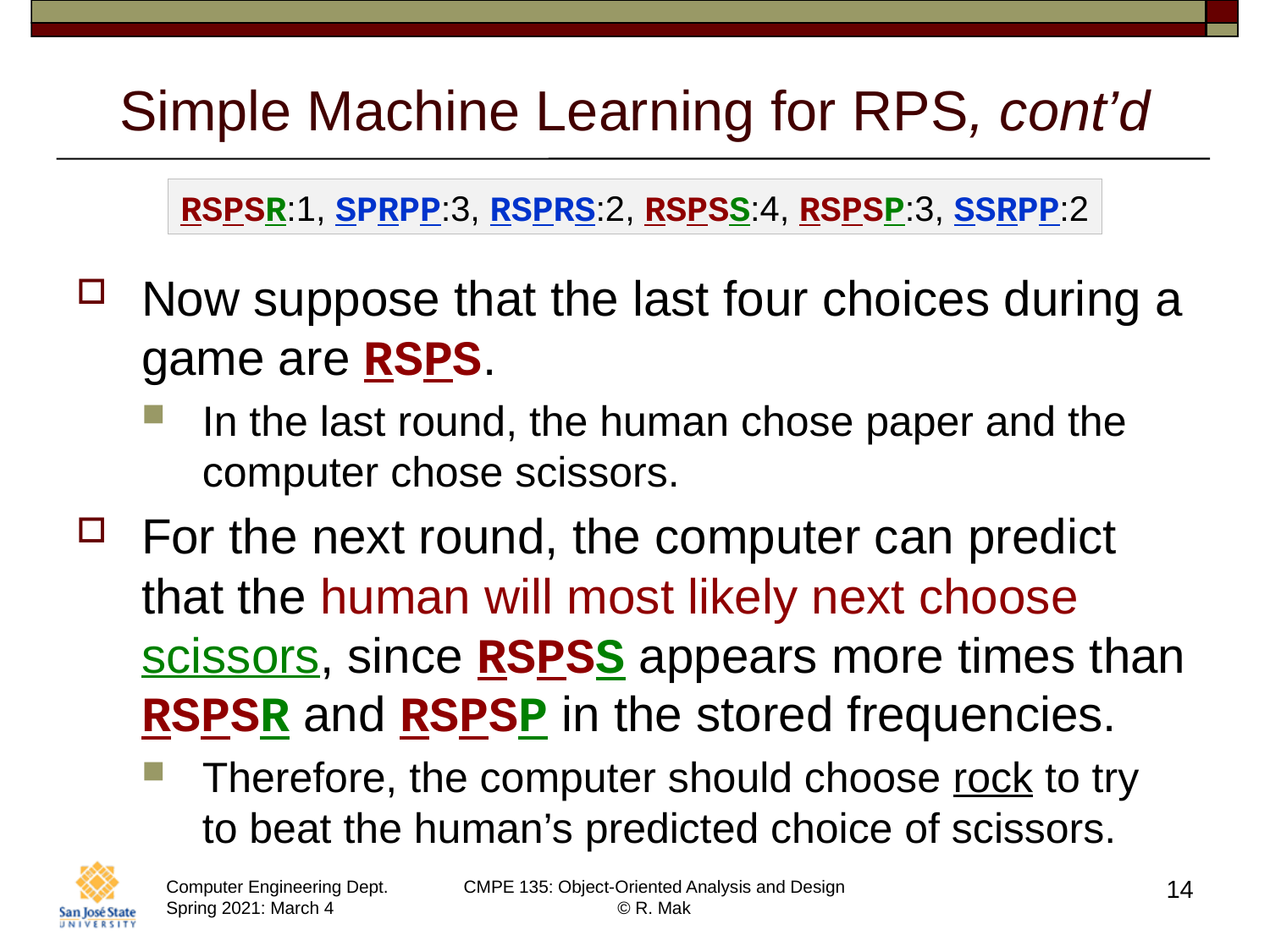

# Simple Machine Learning for RPS, cont’d
RSPSR:1, SPRPP:3, RSPRS:2, RSPSS:4, RSPSP:3, SSRPP:2
Now suppose that the last four choices during a game are RSPS.
In the last round, the human chose paper and the computer chose scissors.
For the next round, the computer can predict that the human will most likely next choose scissors, since RSPSS appears more times than RSPSR and RSPSP in the stored frequencies.
Therefore, the computer should choose rock to try
to beat the human’s predicted choice of scissors.
14